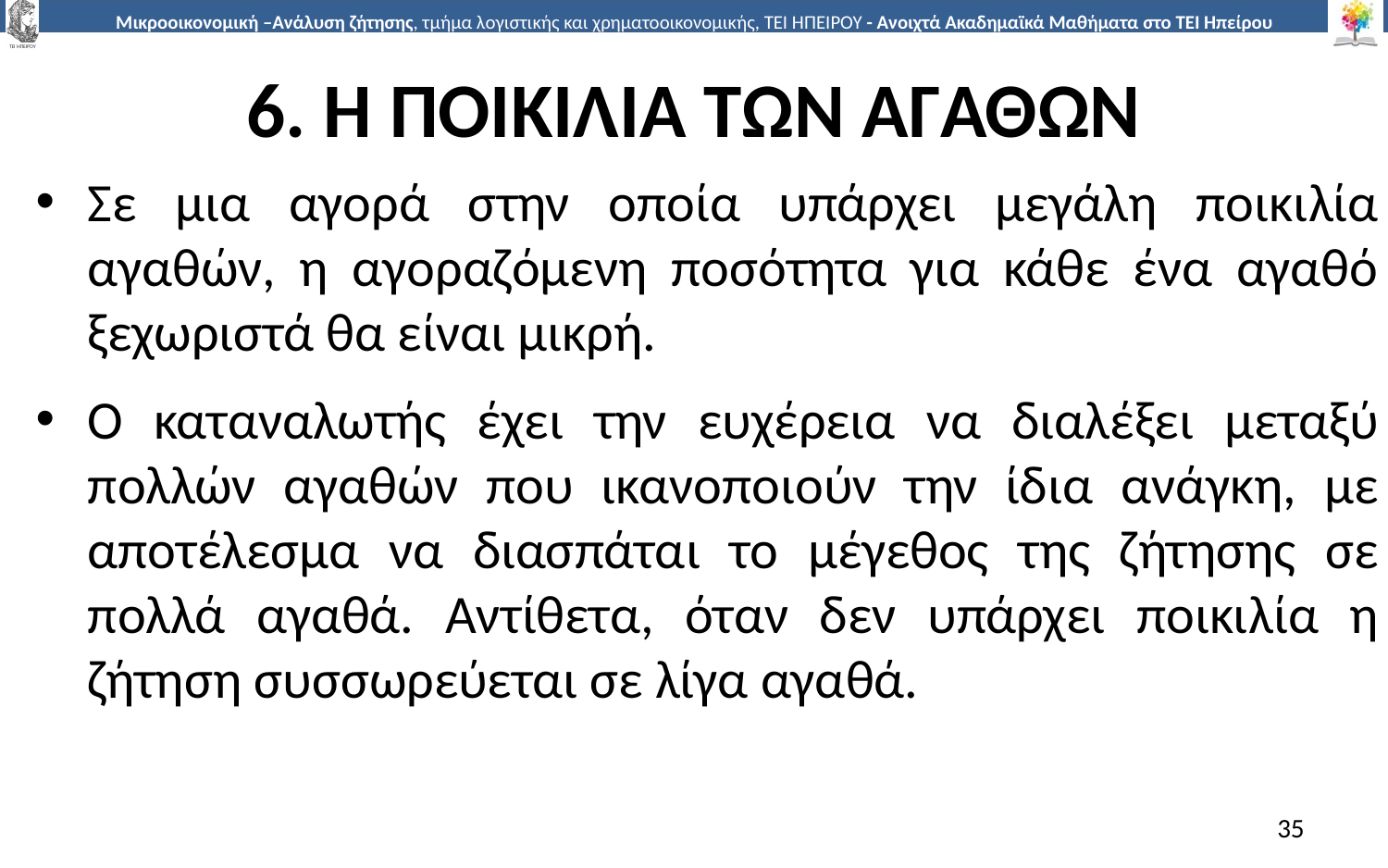

# 6. Η ΠΟΙΚΙΛΙΑ ΤΩΝ ΑΓΑΘΩΝ
Σε µια αγορά στην οποία υπάρχει µεγάλη ποικιλία αγαθών, η αγοραζόµενη ποσότητα για κάθε ένα αγαθό ξεχωριστά θα είναι µικρή.
Ο καταναλωτής έχει την ευχέρεια να διαλέξει µεταξύ πολλών αγαθών που ικανοποιούν την ίδια ανάγκη, µε αποτέλεσµα να διασπάται το µέγεθος της ζήτησης σε πολλά αγαθά. Αντίθετα, όταν δεν υπάρχει ποικιλία η ζήτηση συσσωρεύεται σε λίγα αγαθά.

35